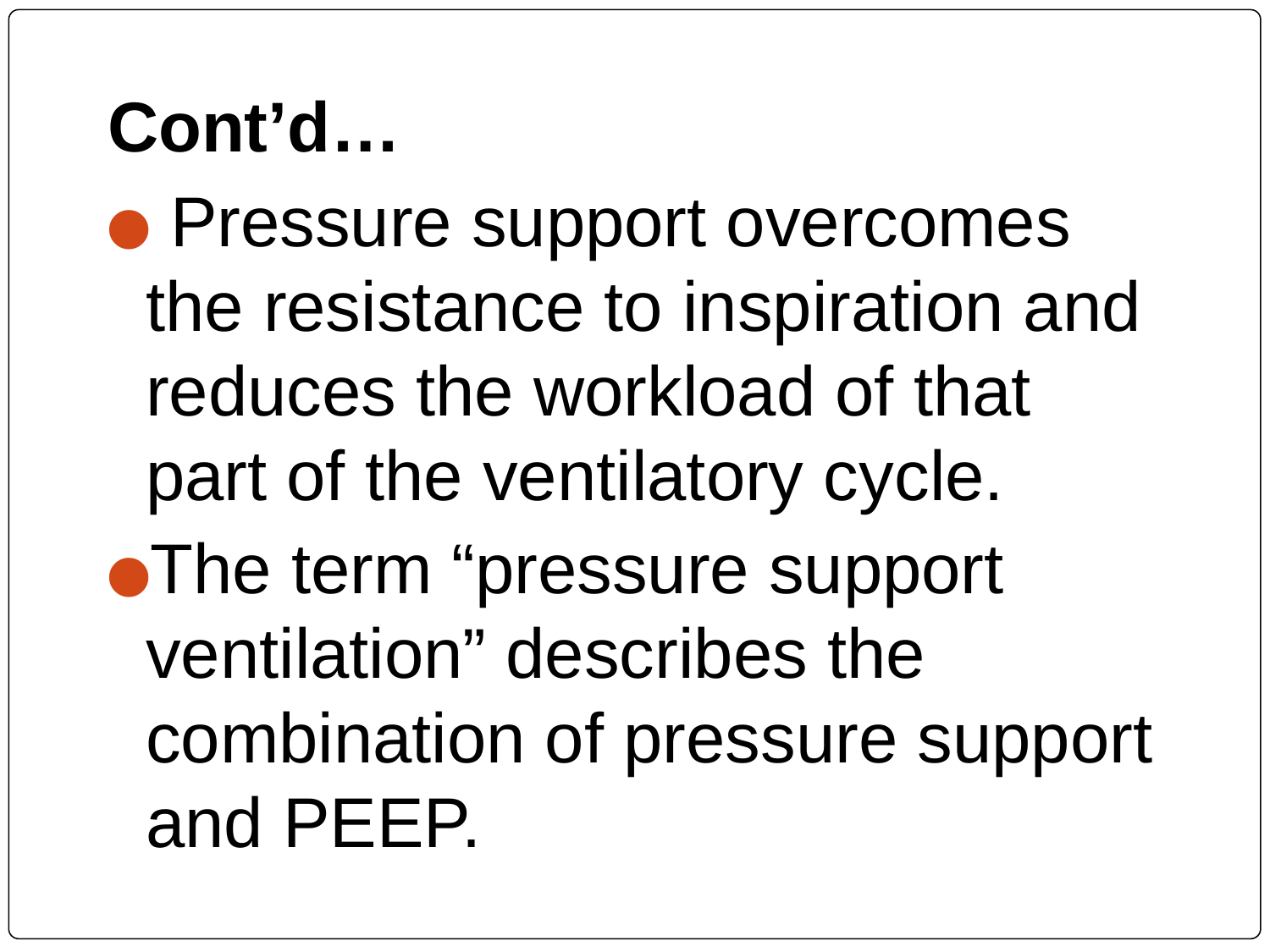

Cont’d…
 Pressure support overcomes the resistance to inspiration and reduces the workload of that part of the ventilatory cycle.
The term “pressure support ventilation” describes the combination of pressure support and PEEP.